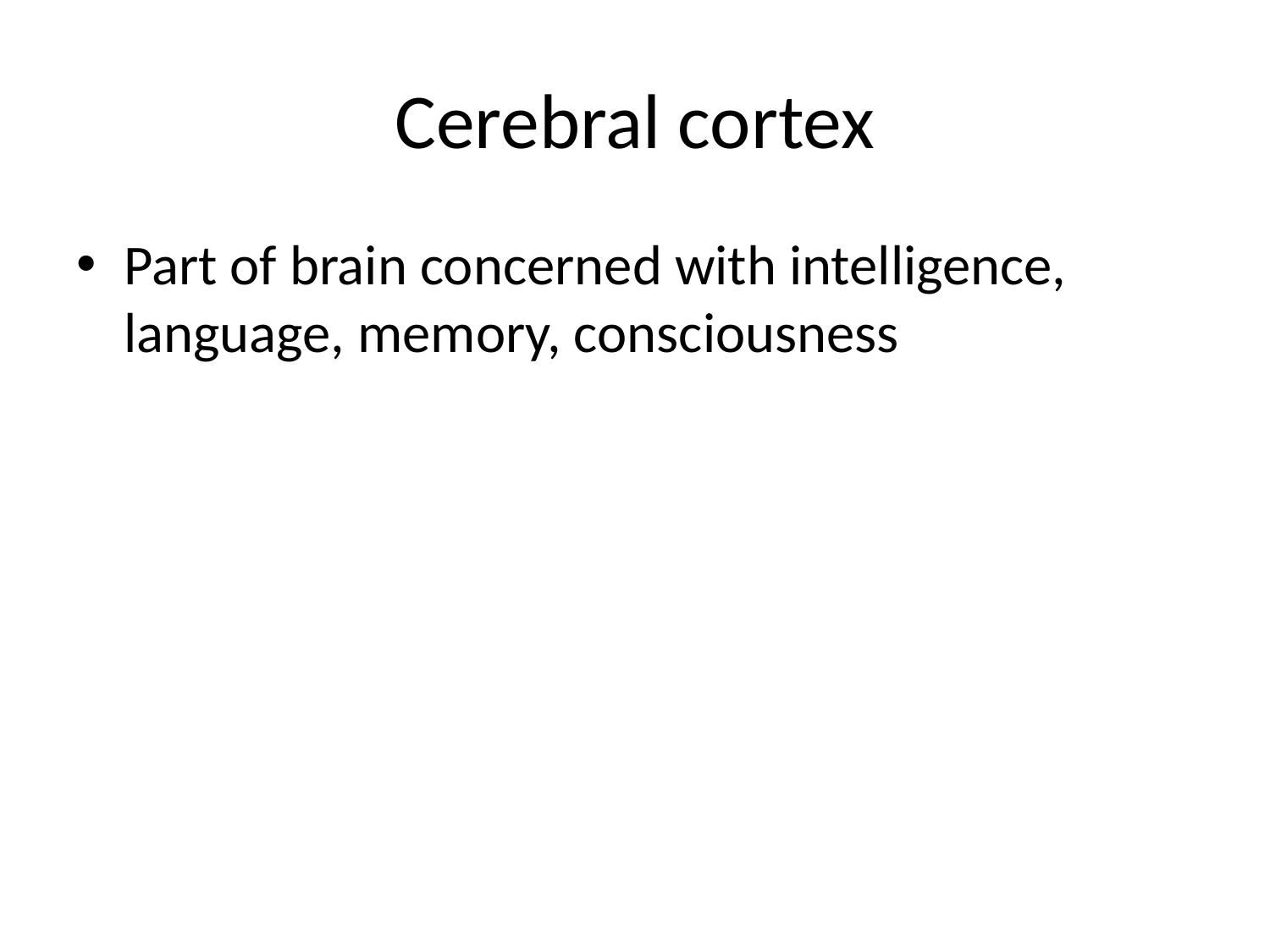

# Cerebral cortex
Part of brain concerned with intelligence, language, memory, consciousness